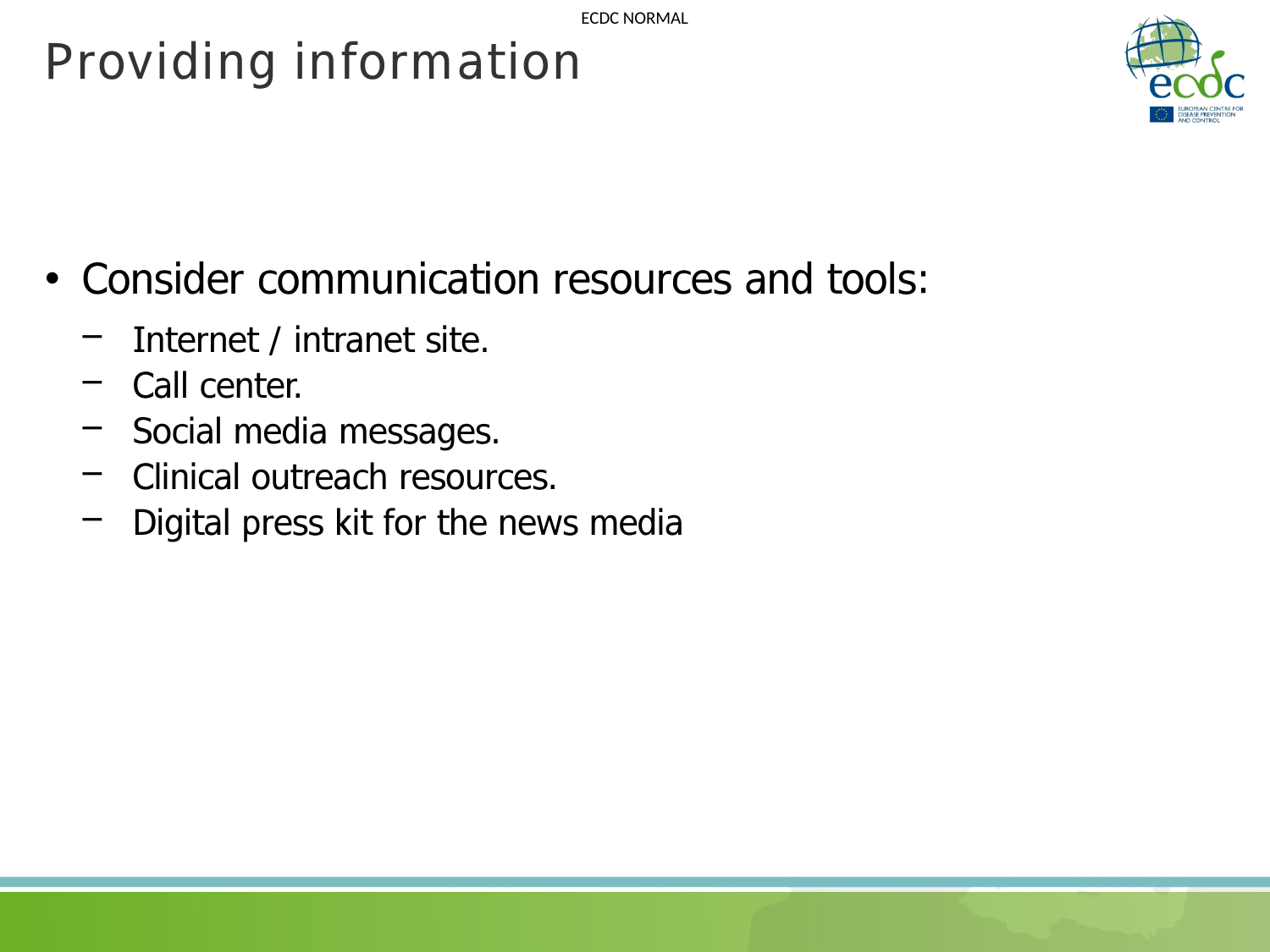

# Providing information
Consider communication resources and tools:
Internet / intranet site.
Call center.
Social media messages.
Clinical outreach resources.
Digital press kit for the news media